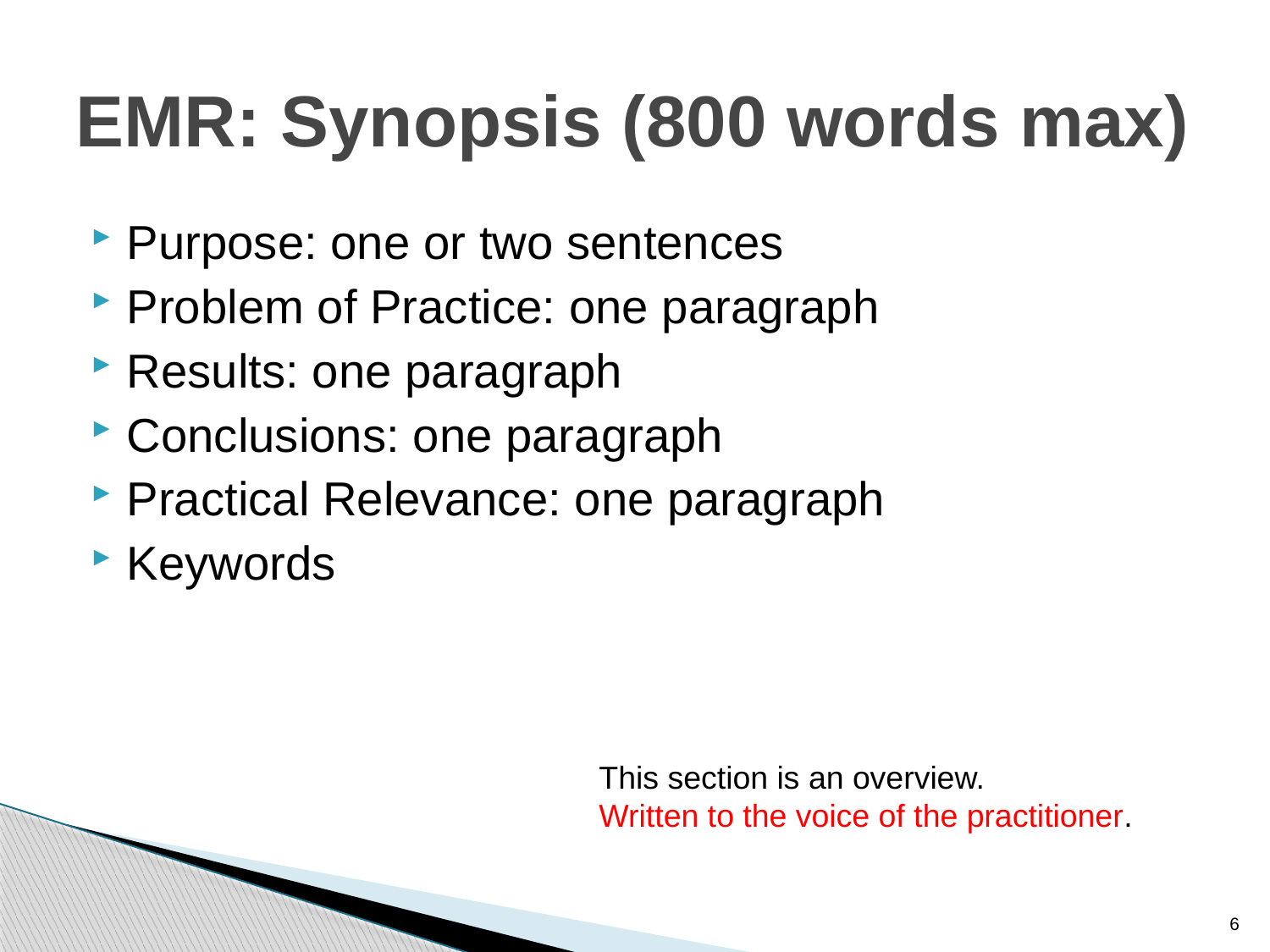

# EMR: Synopsis (800 words max)
Purpose: one or two sentences
Problem of Practice: one paragraph
Results: one paragraph
Conclusions: one paragraph
Practical Relevance: one paragraph
Keywords
This section is an overview.
Written to the voice of the practitioner.
6